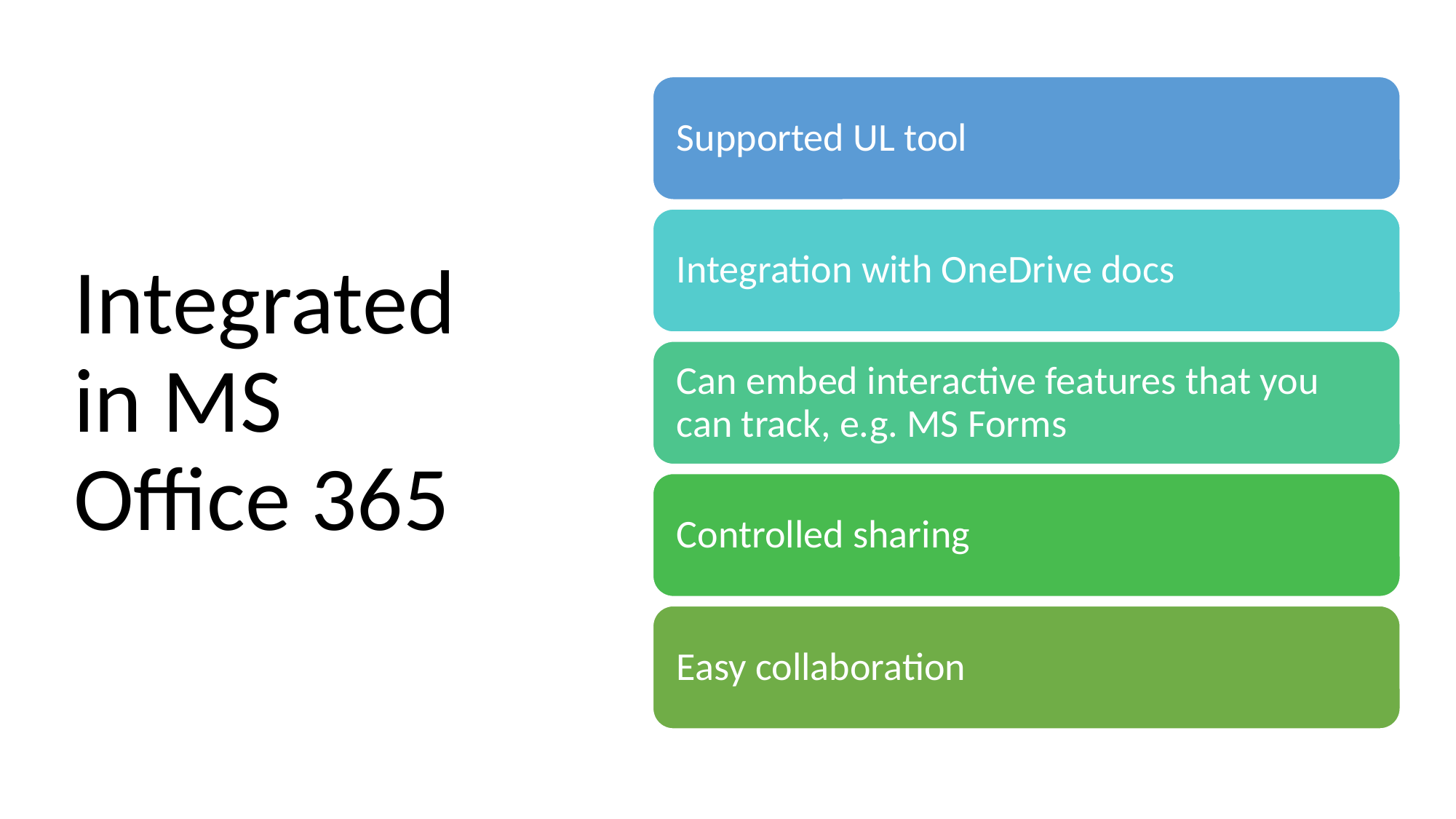

# Integrated in MS Office 365
Supported UL tool
Integration with OneDrive docs
Can embed interactive features that you can track, e.g. MS Forms
Controlled sharing
Easy collaboration